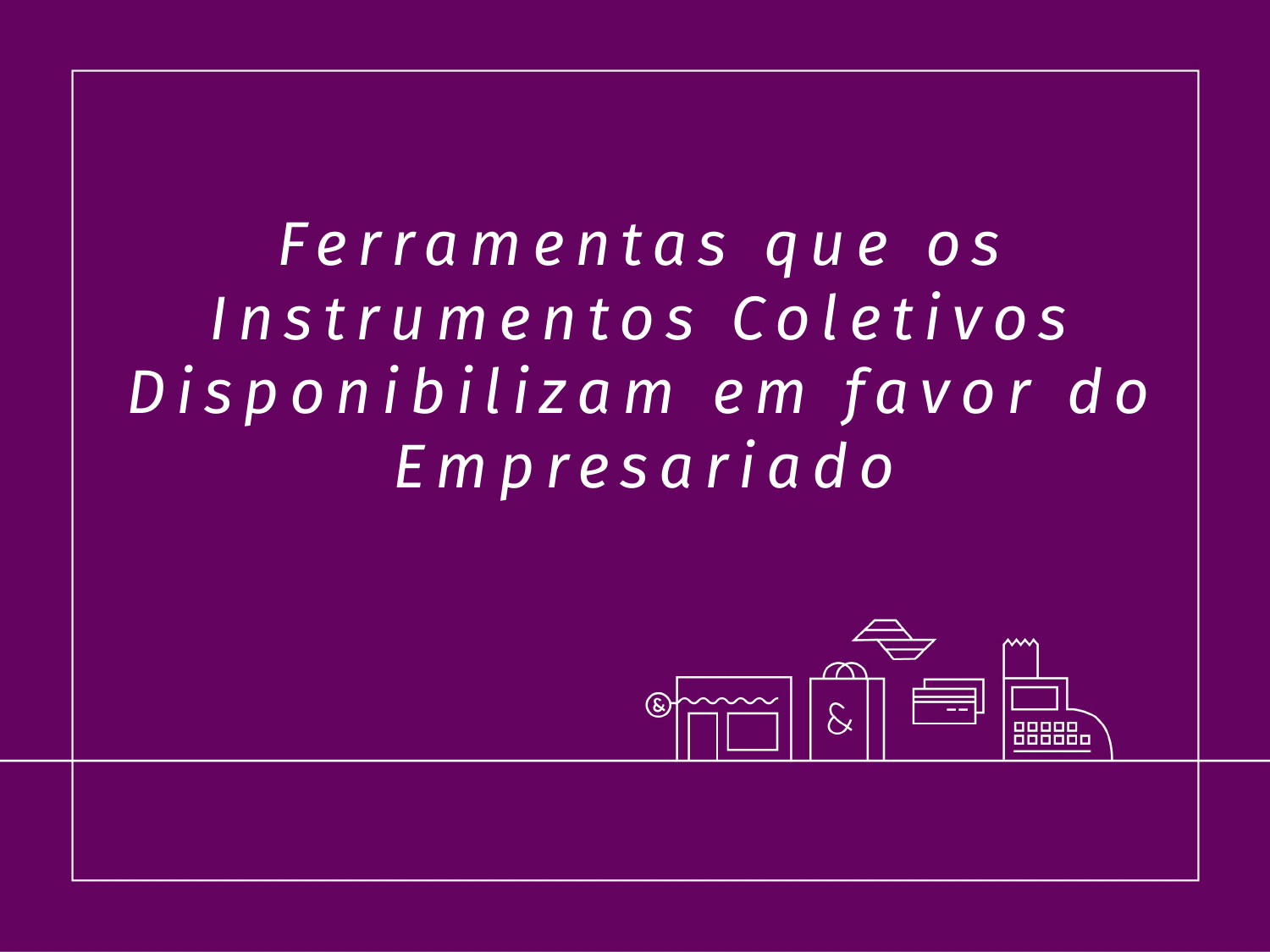

# Ferramentas que os Instrumentos Coletivos Disponibilizam em favor do Empresariado